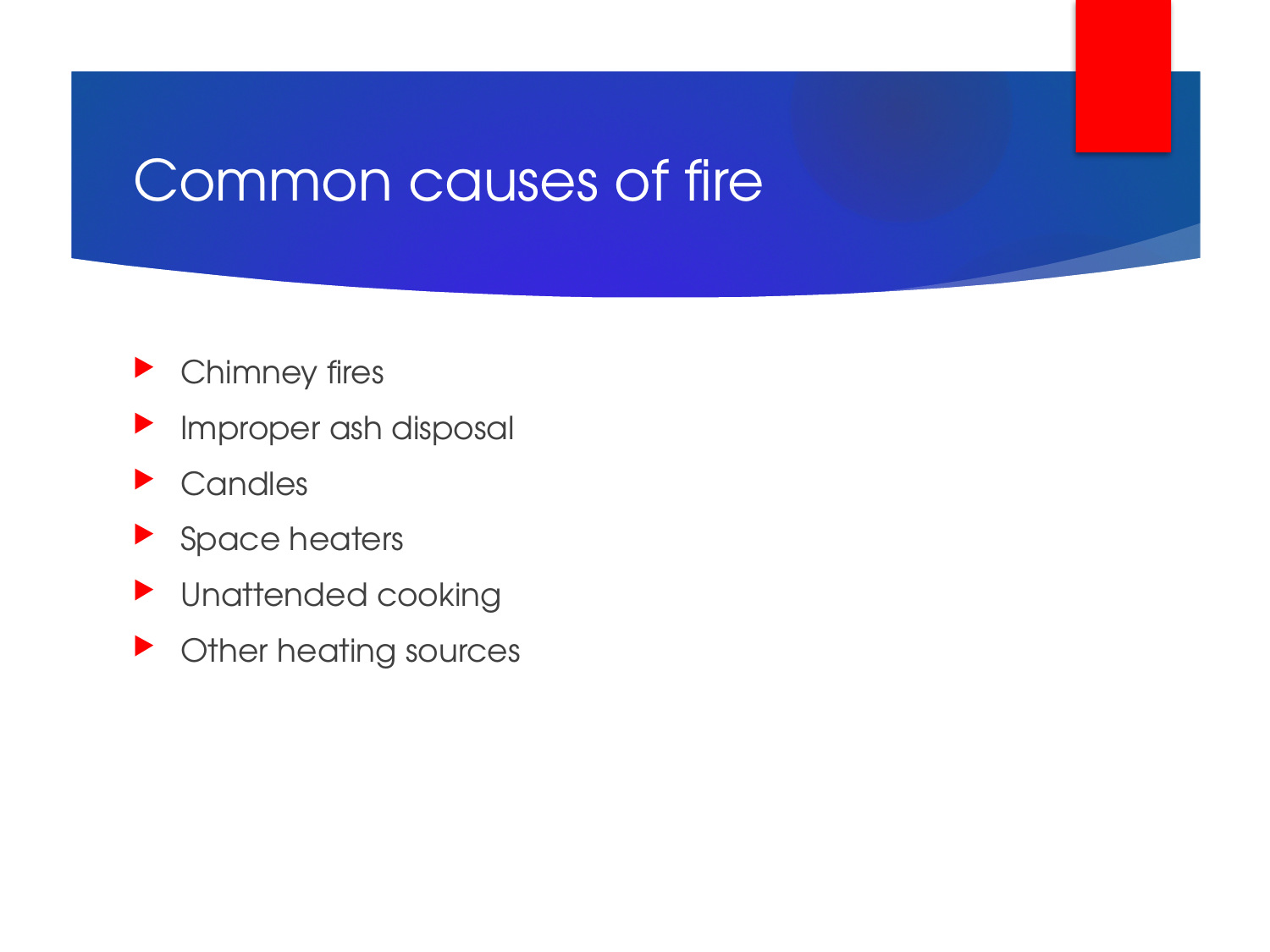

# Common causes of fire
Chimney fires
Improper ash disposal
Candles
Space heaters
Unattended cooking
Other heating sources